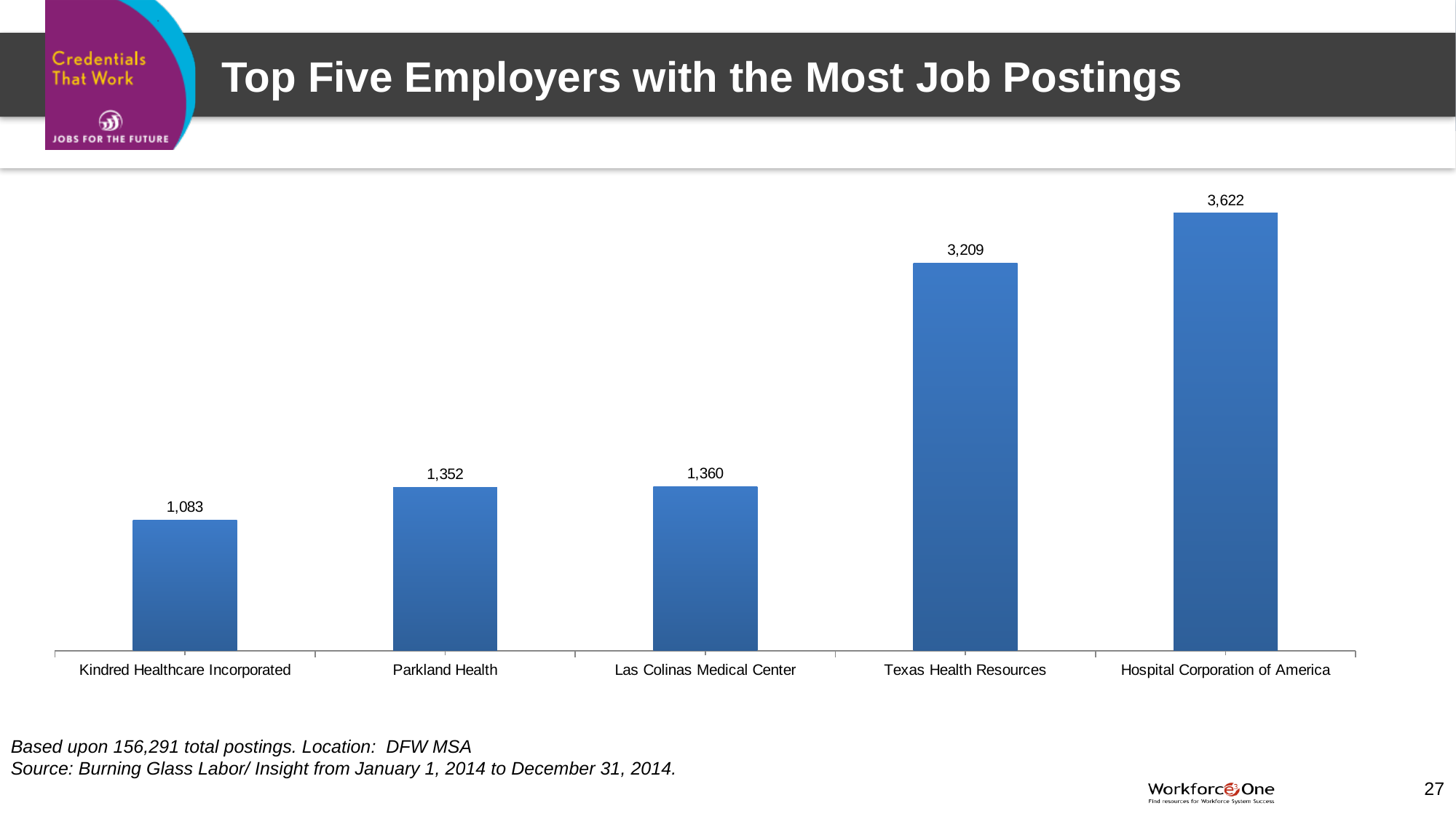

# Top Five Employers with the Most Job Postings

### Chart

| Category |  |
|---|---|
| Hospital Corporation of America | 3622.0 |
| Texas Health Resources | 3209.0 |
| Las Colinas Medical Center | 1360.0 |
| Parkland Health | 1352.0 |
| Kindred Healthcare Incorporated | 1083.0 |
Based upon 156,291 total postings. Location:  DFW MSA
Source: Burning Glass Labor/ Insight from January 1, 2014 to December 31, 2014.
27